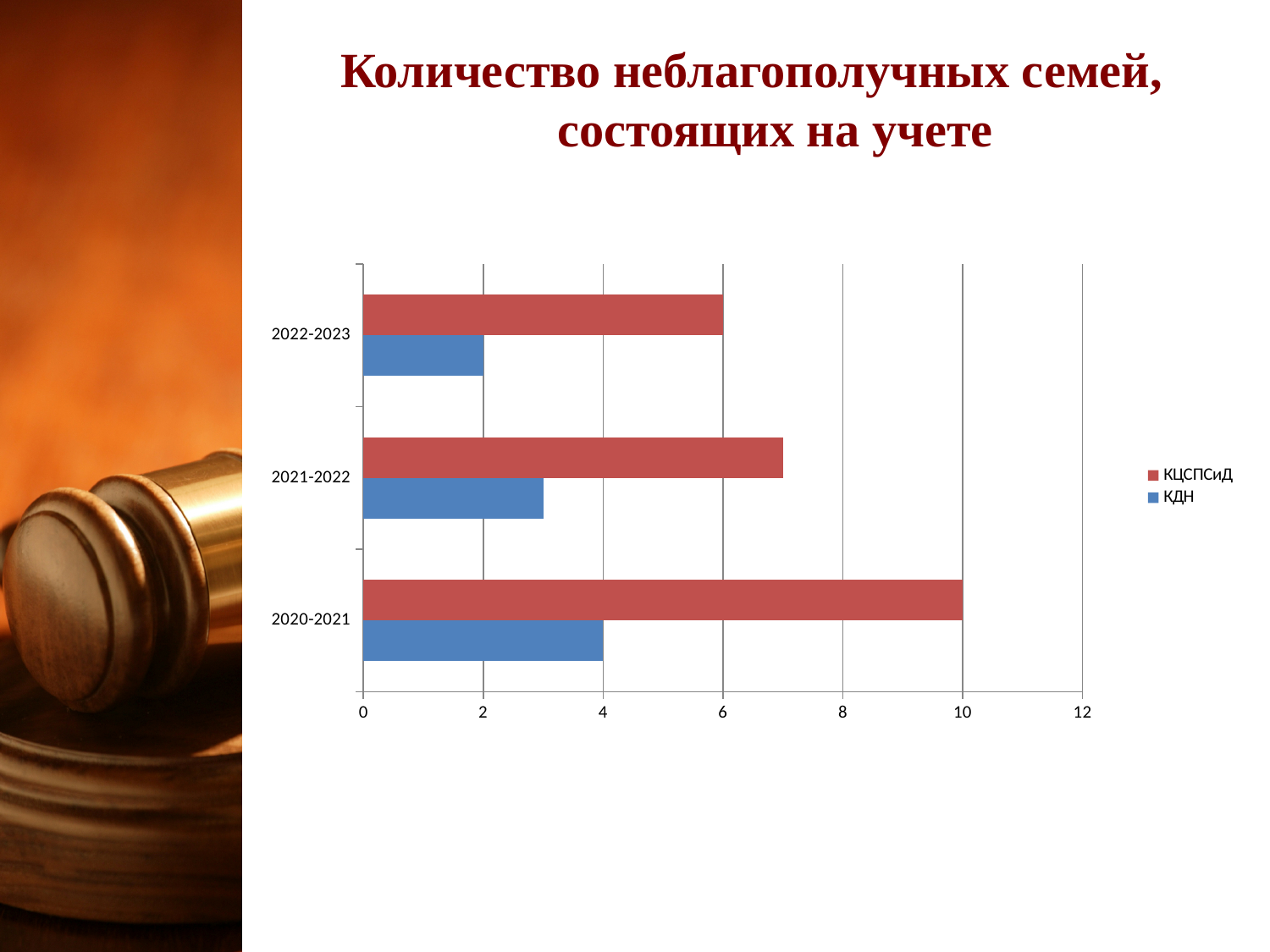

Количество неблагополучных семей, состоящих на учете

### Chart

| Category | КДН | КЦСПСиД |
|---|---|---|
| 2020-2021 | 4.0 | 10.0 |
| 2021-2022 | 3.0 | 7.0 |
| 2022-2023 | 2.0 | 6.0 |